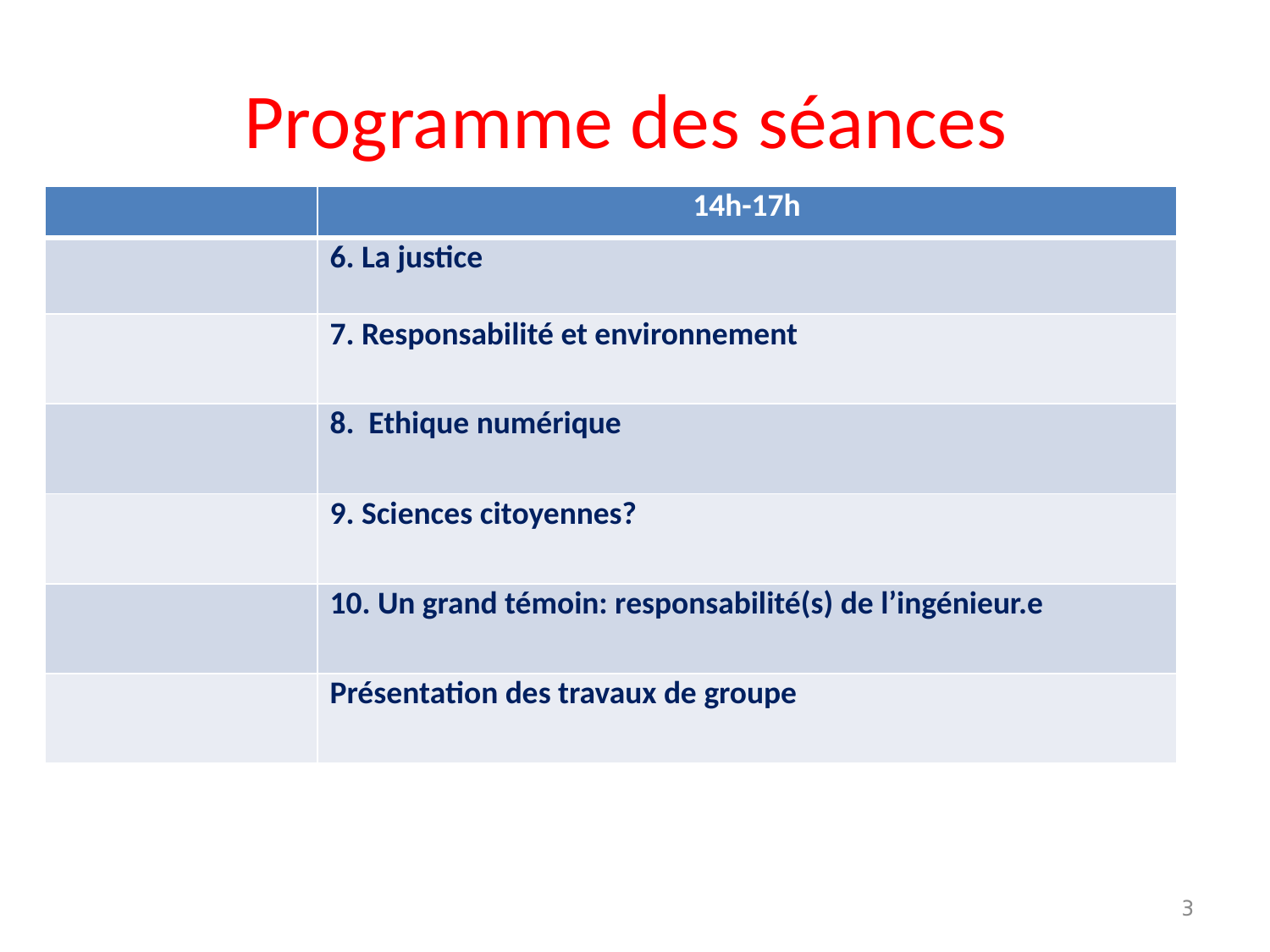

# Programme des séances
|  | 14h-17h |
| --- | --- |
|  | 6. La justice |
|  | 7. Responsabilité et environnement |
|  | 8. Ethique numérique |
|  | 9. Sciences citoyennes? |
|  | 10. Un grand témoin: responsabilité(s) de l’ingénieur.e |
|  | Présentation des travaux de groupe |
3